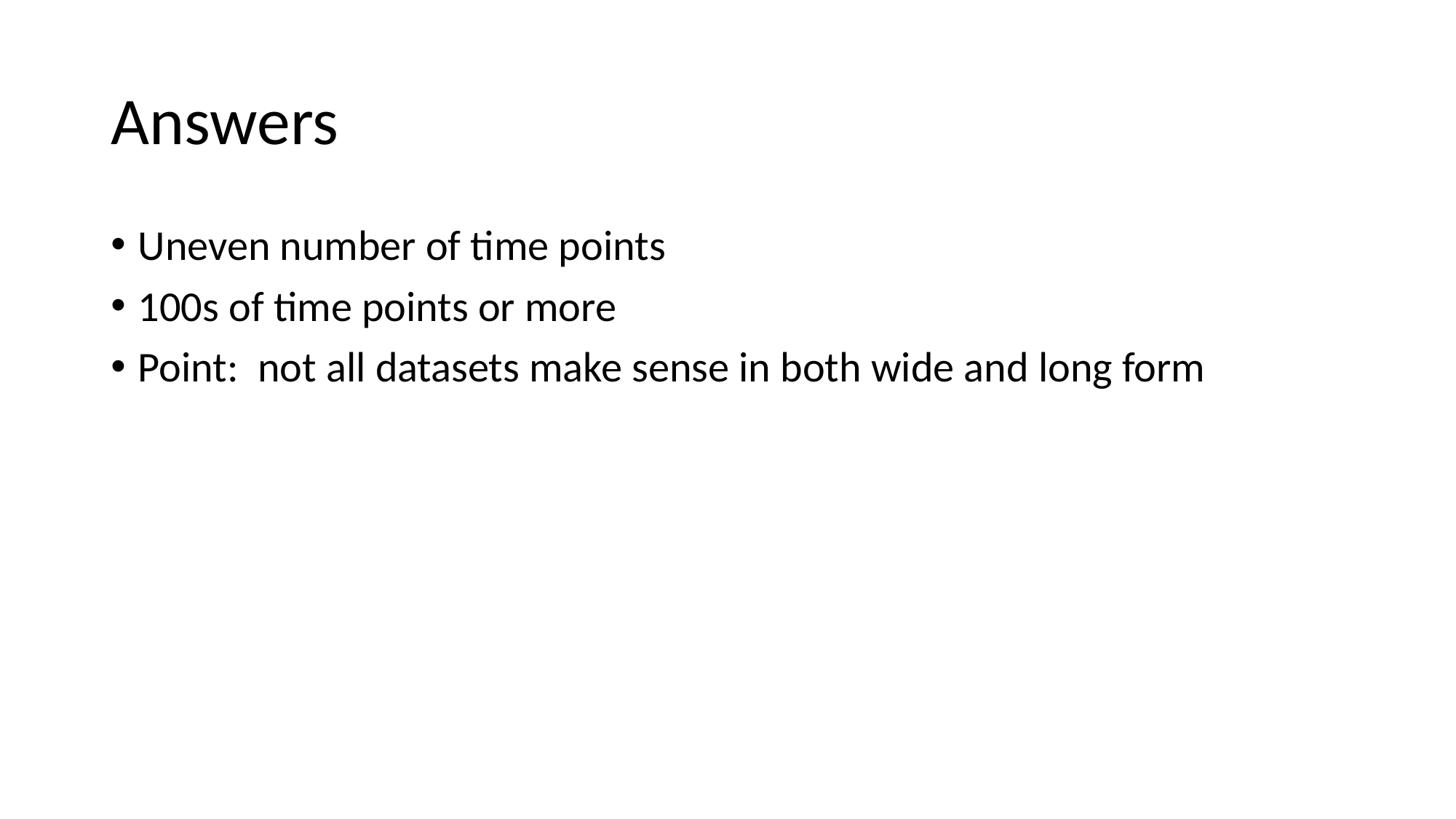

# Answers
Uneven number of time points
100s of time points or more
Point:  not all datasets make sense in both wide and long form